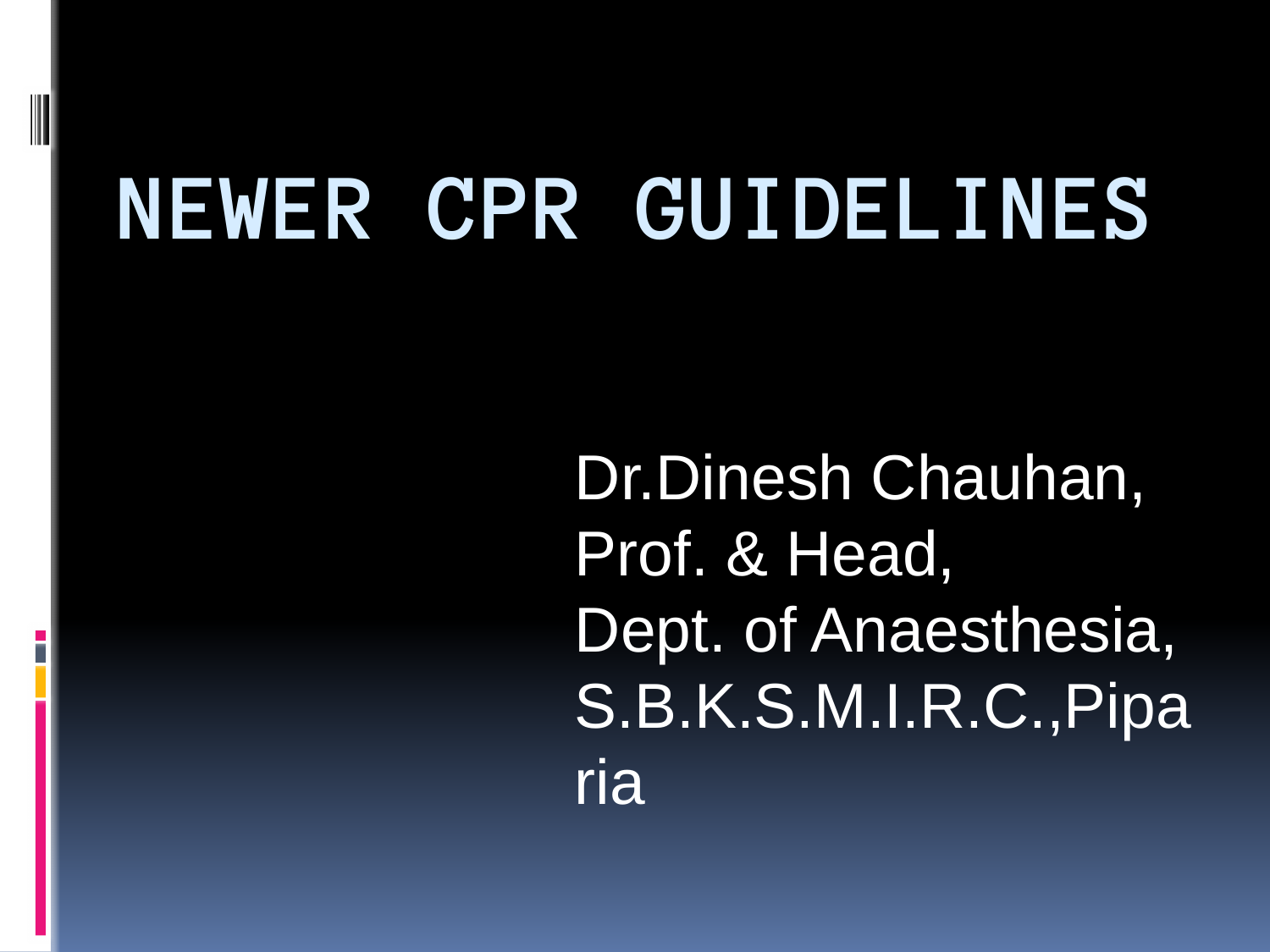

# NEWER CPR GUIDELINES
Dr.Dinesh Chauhan,
Prof. & Head,
Dept. of Anaesthesia,
S.B.K.S.M.I.R.C.,Piparia